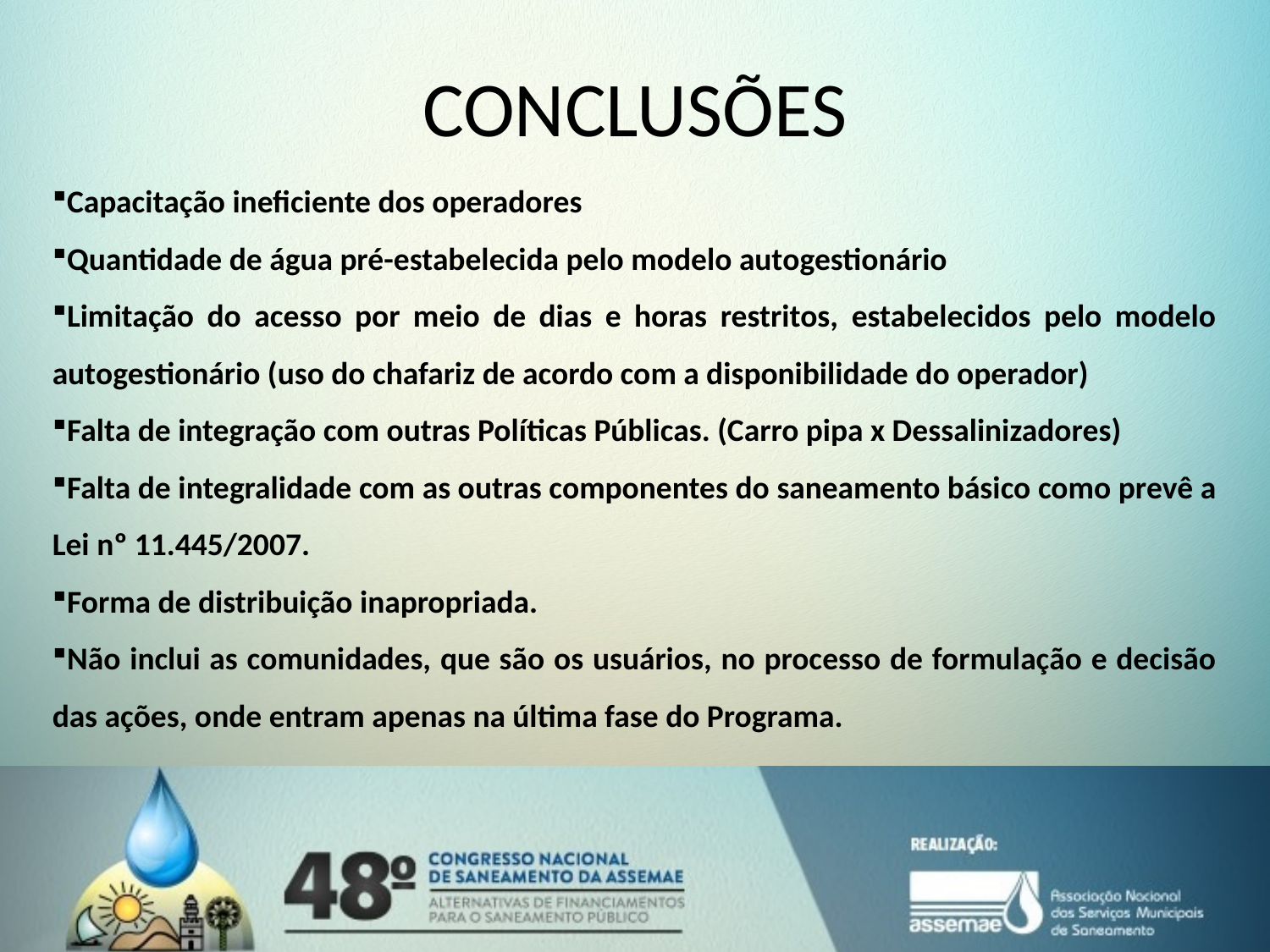

# CONCLUSÕES
Capacitação ineficiente dos operadores
Quantidade de água pré-estabelecida pelo modelo autogestionário
Limitação do acesso por meio de dias e horas restritos, estabelecidos pelo modelo autogestionário (uso do chafariz de acordo com a disponibilidade do operador)
Falta de integração com outras Políticas Públicas. (Carro pipa x Dessalinizadores)
Falta de integralidade com as outras componentes do saneamento básico como prevê a Lei nº 11.445/2007.
Forma de distribuição inapropriada.
Não inclui as comunidades, que são os usuários, no processo de formulação e decisão das ações, onde entram apenas na última fase do Programa.